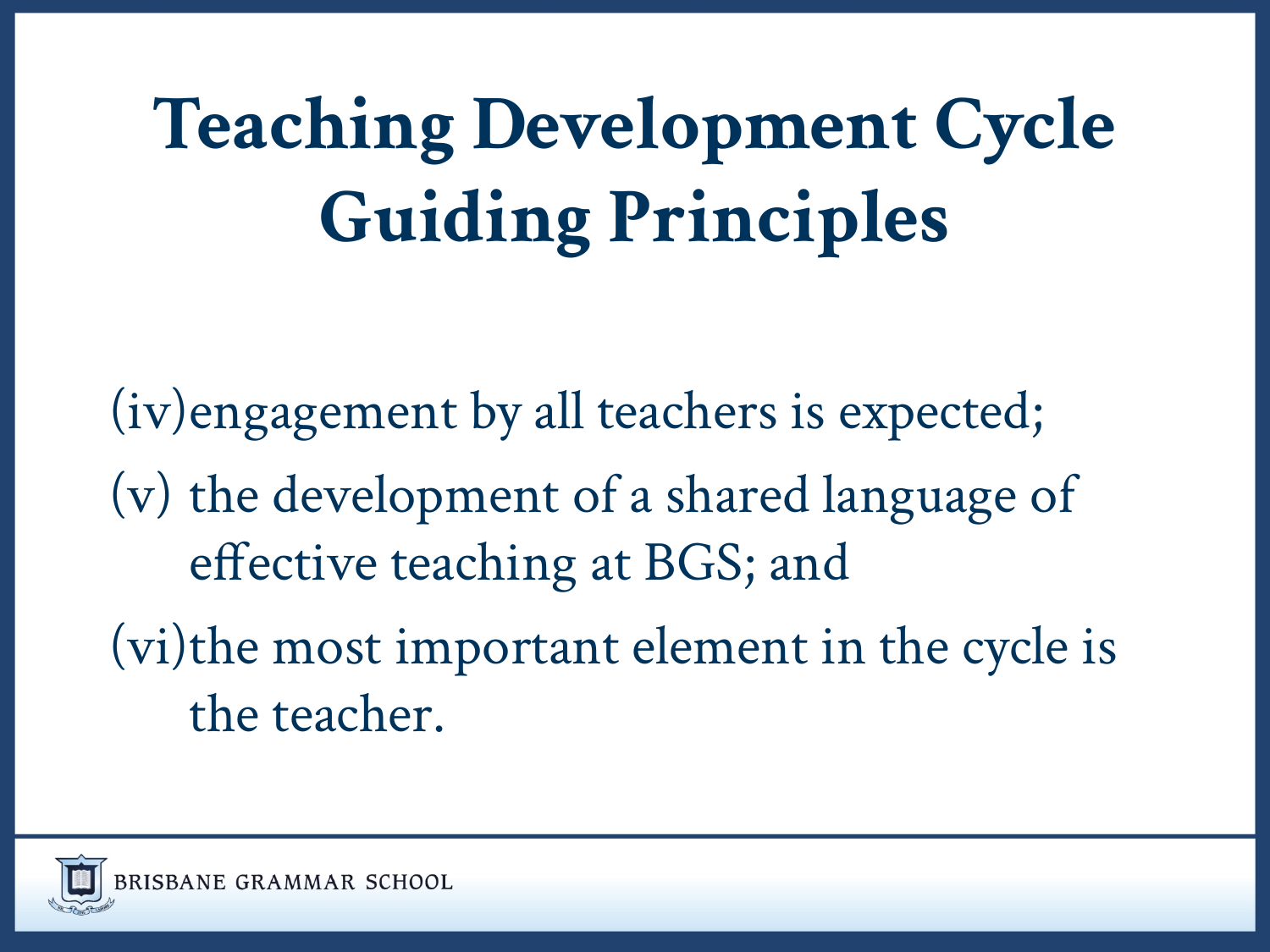

# Teaching Development Cycle Guiding Principles
engagement by all teachers is expected;
the development of a shared language of effective teaching at BGS; and
the most important element in the cycle is the teacher.